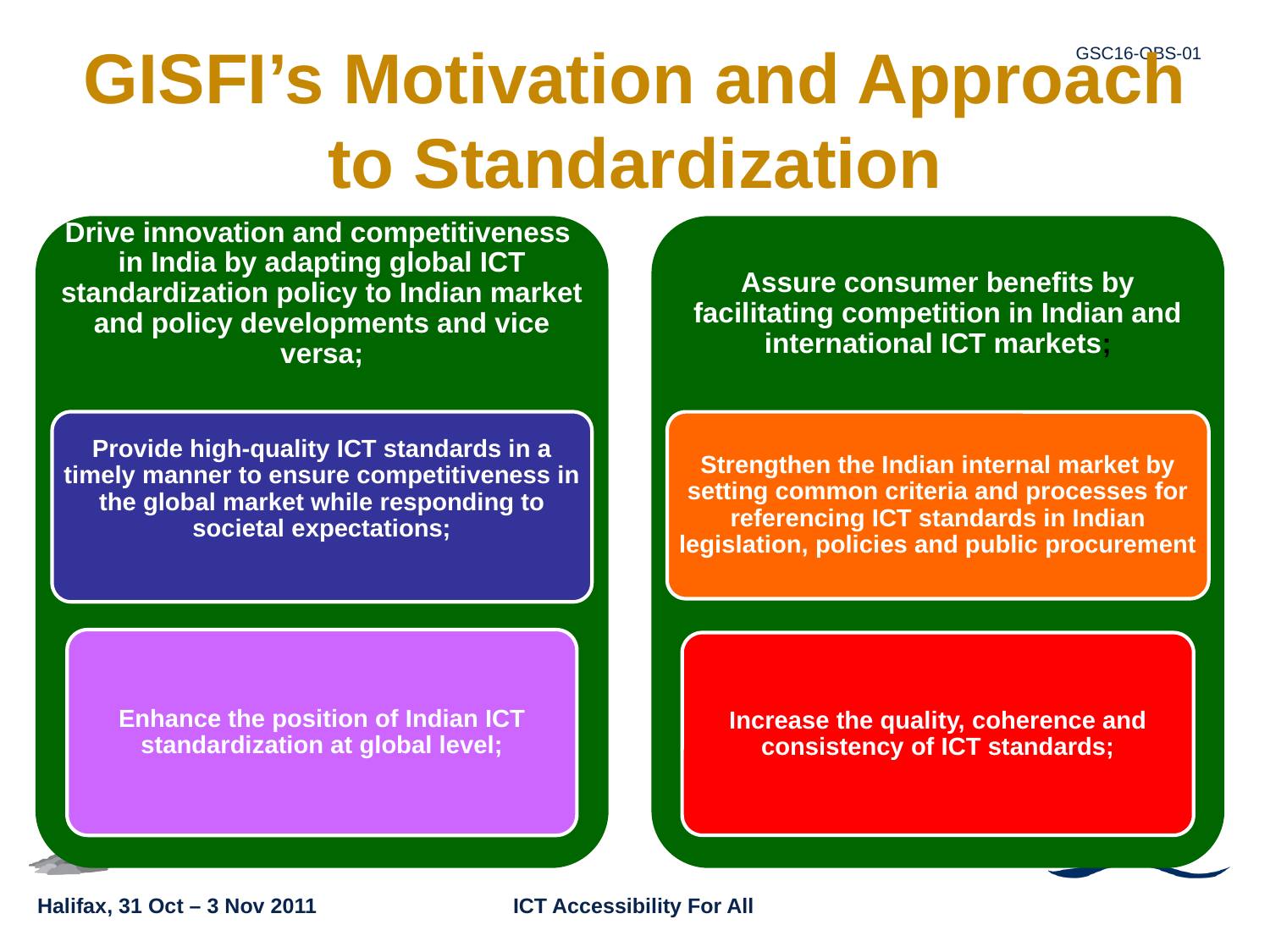

# GISFI’s Motivation and Approach to Standardization
Drive innovation and competitiveness  in India by adapting global ICT standardization policy to Indian market and policy developments and vice versa;

Provide high-quality ICT standards in a timely manner to ensure competitiveness in the global market while responding to societal expectations;

Enhance the position of Indian ICT standardization at global level;
Assure consumer benefits by facilitating competition in Indian and international ICT markets;
Strengthen the Indian internal market by setting common criteria and processes for referencing ICT standards in Indian legislation, policies and public procurement
Increase the quality, coherence and consistency of ICT standards;
29/10/2011